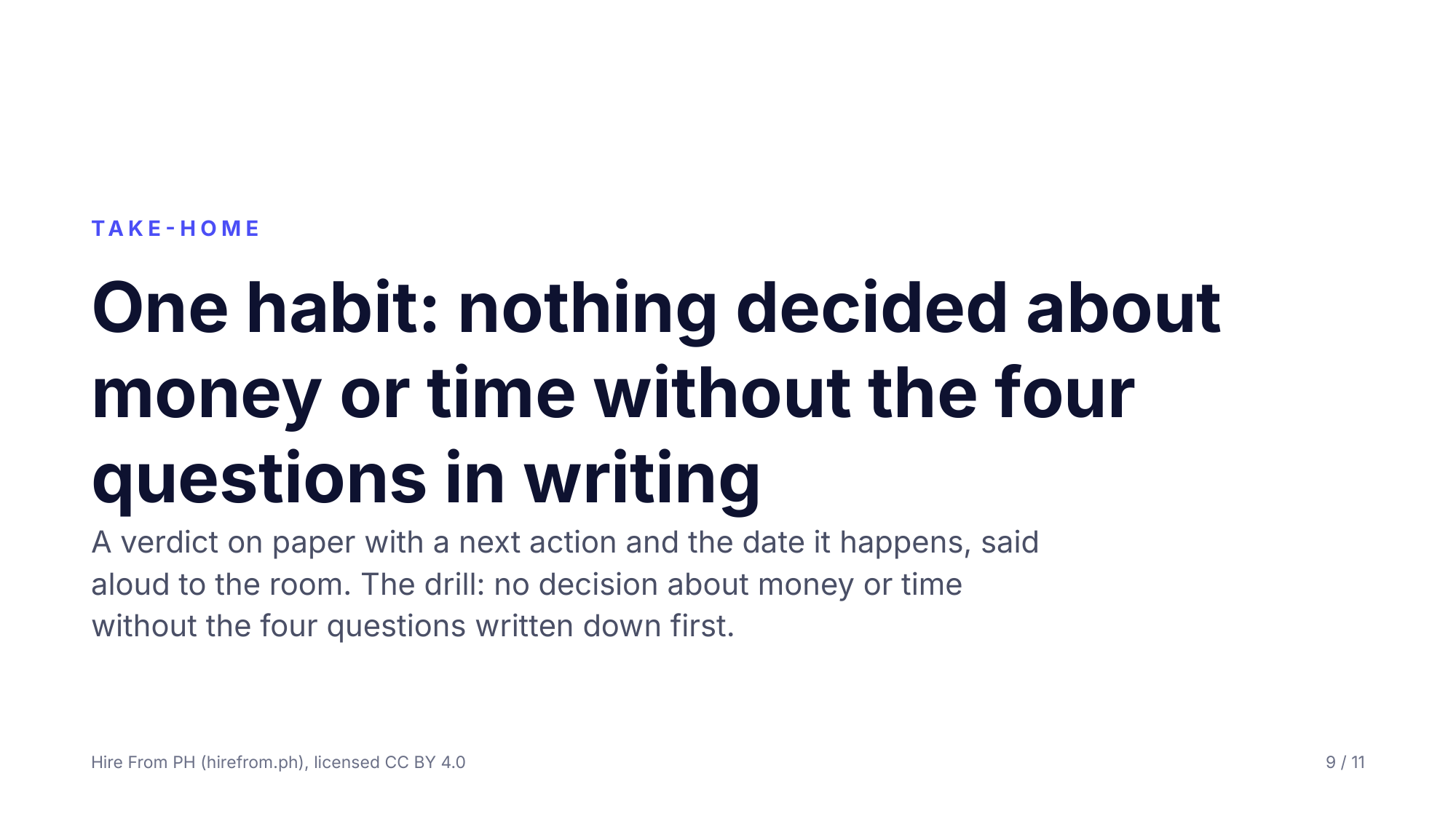

TAKE-HOME
One habit: nothing decided about money or time without the four questions in writing
A verdict on paper with a next action and the date it happens, said aloud to the room. The drill: no decision about money or time without the four questions written down first.
Hire From PH (hirefrom.ph), licensed CC BY 4.0
9 / 11